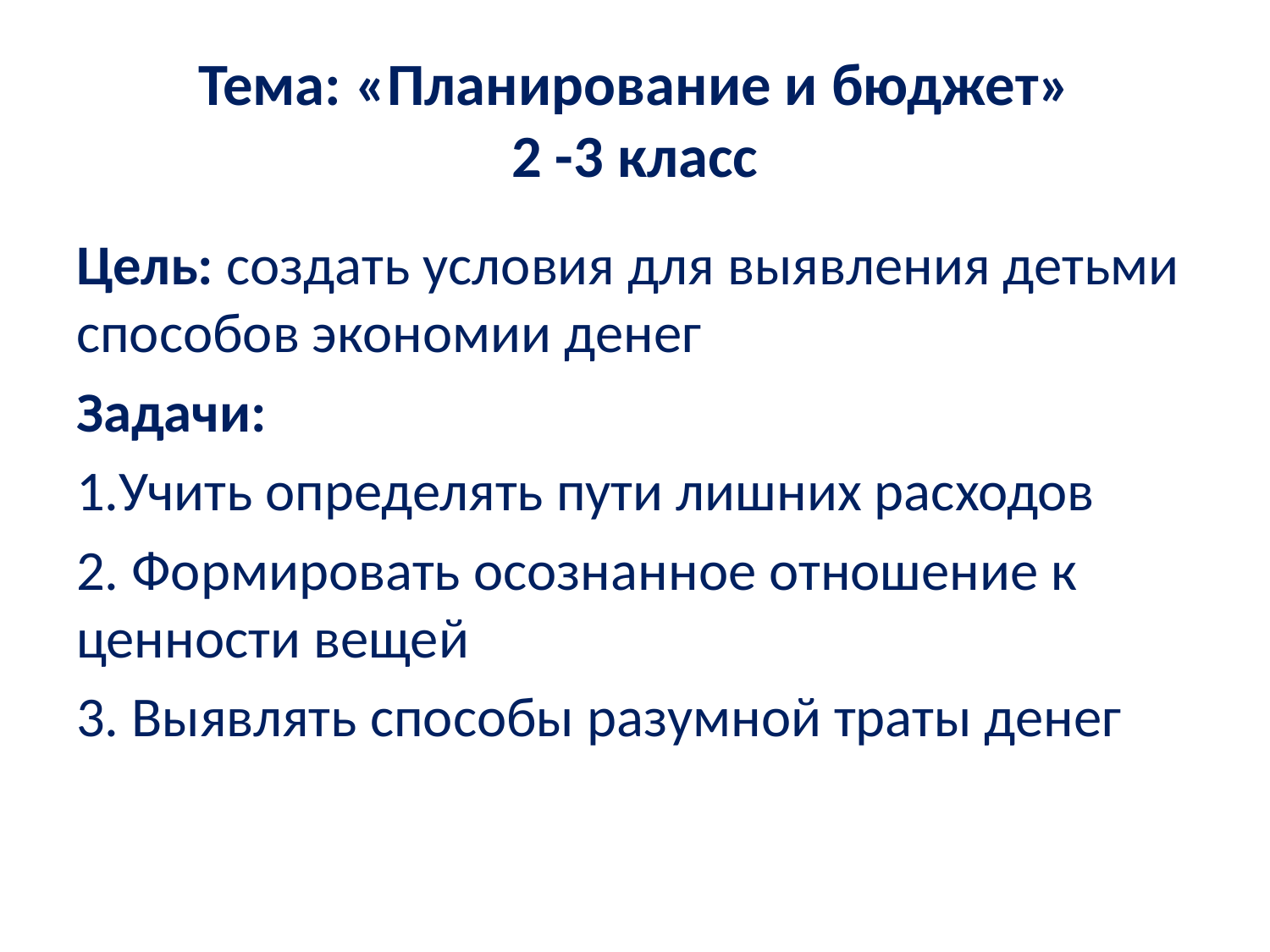

# Тема: «Планирование и бюджет» 2 -3 класс
Цель: создать условия для выявления детьми способов экономии денег
Задачи:
1.Учить определять пути лишних расходов
2. Формировать осознанное отношение к ценности вещей
3. Выявлять способы разумной траты денег